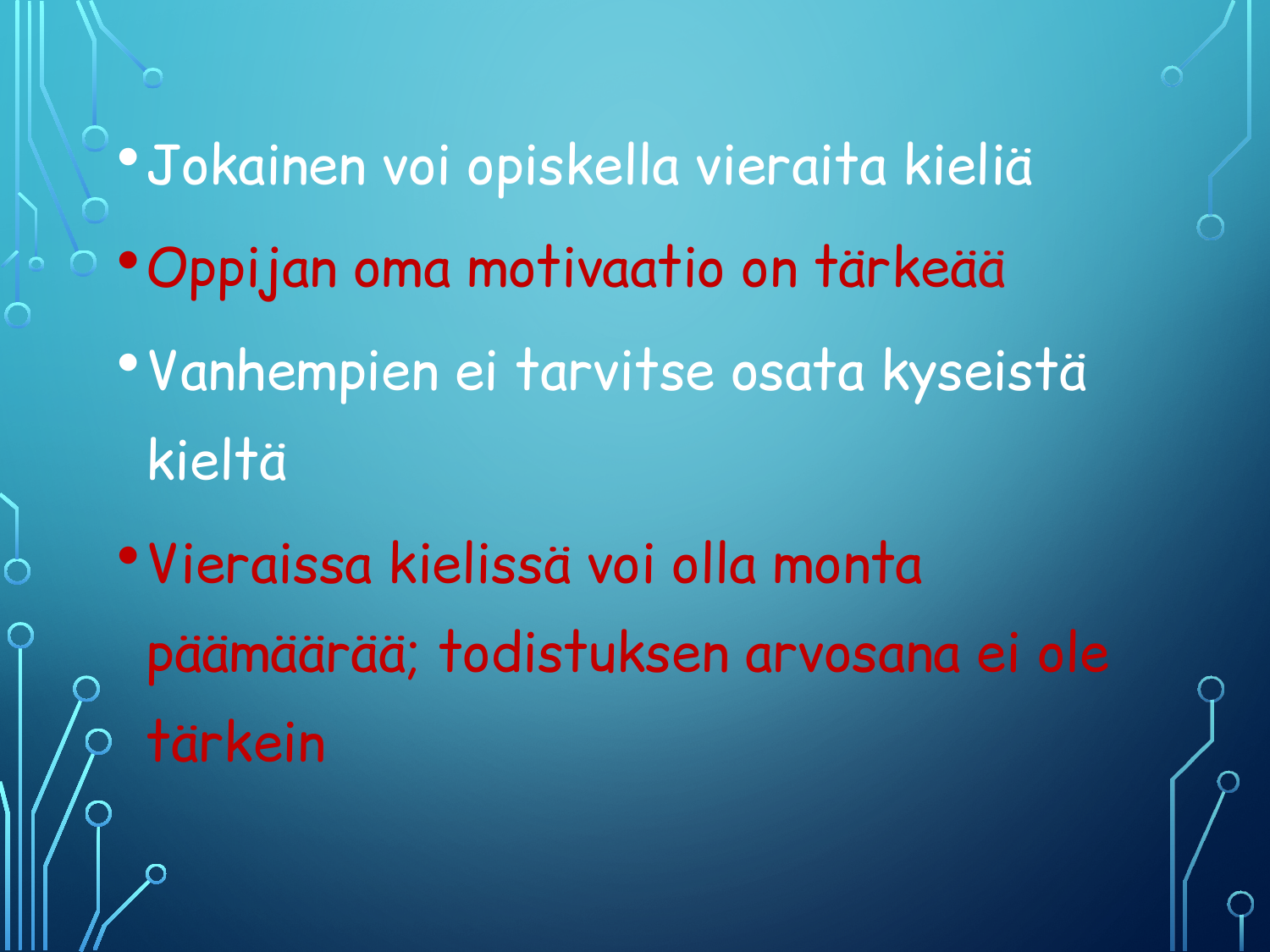

Jokainen voi opiskella vieraita kieliä
Oppijan oma motivaatio on tärkeää
Vanhempien ei tarvitse osata kyseistä kieltä
Vieraissa kielissä voi olla monta päämäärää; todistuksen arvosana ei ole tärkein